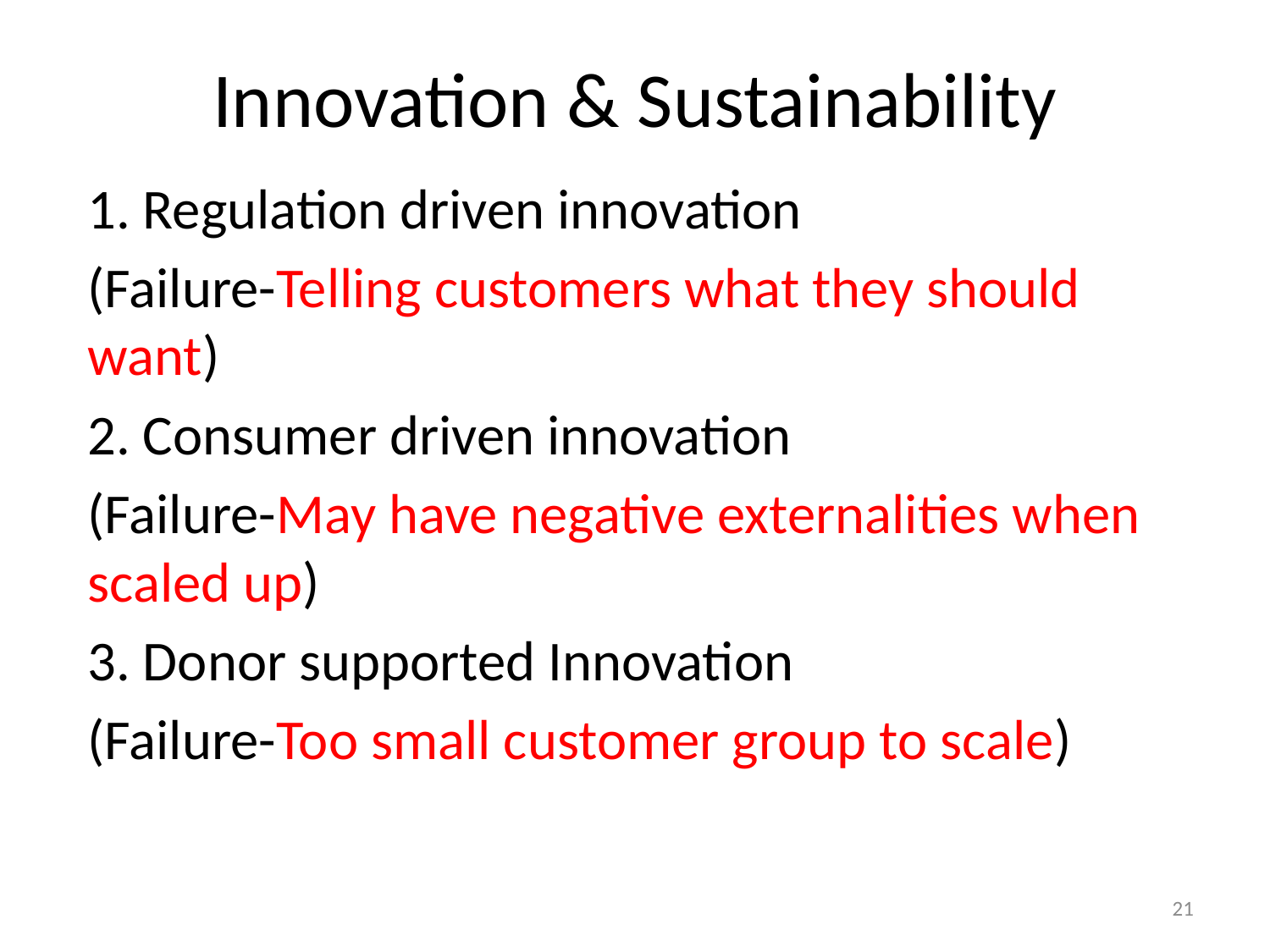

# Innovation & Sustainability
1. Regulation driven innovation
(Failure-Telling customers what they should want)
2. Consumer driven innovation
(Failure-May have negative externalities when scaled up)
3. Donor supported Innovation
(Failure-Too small customer group to scale)
21